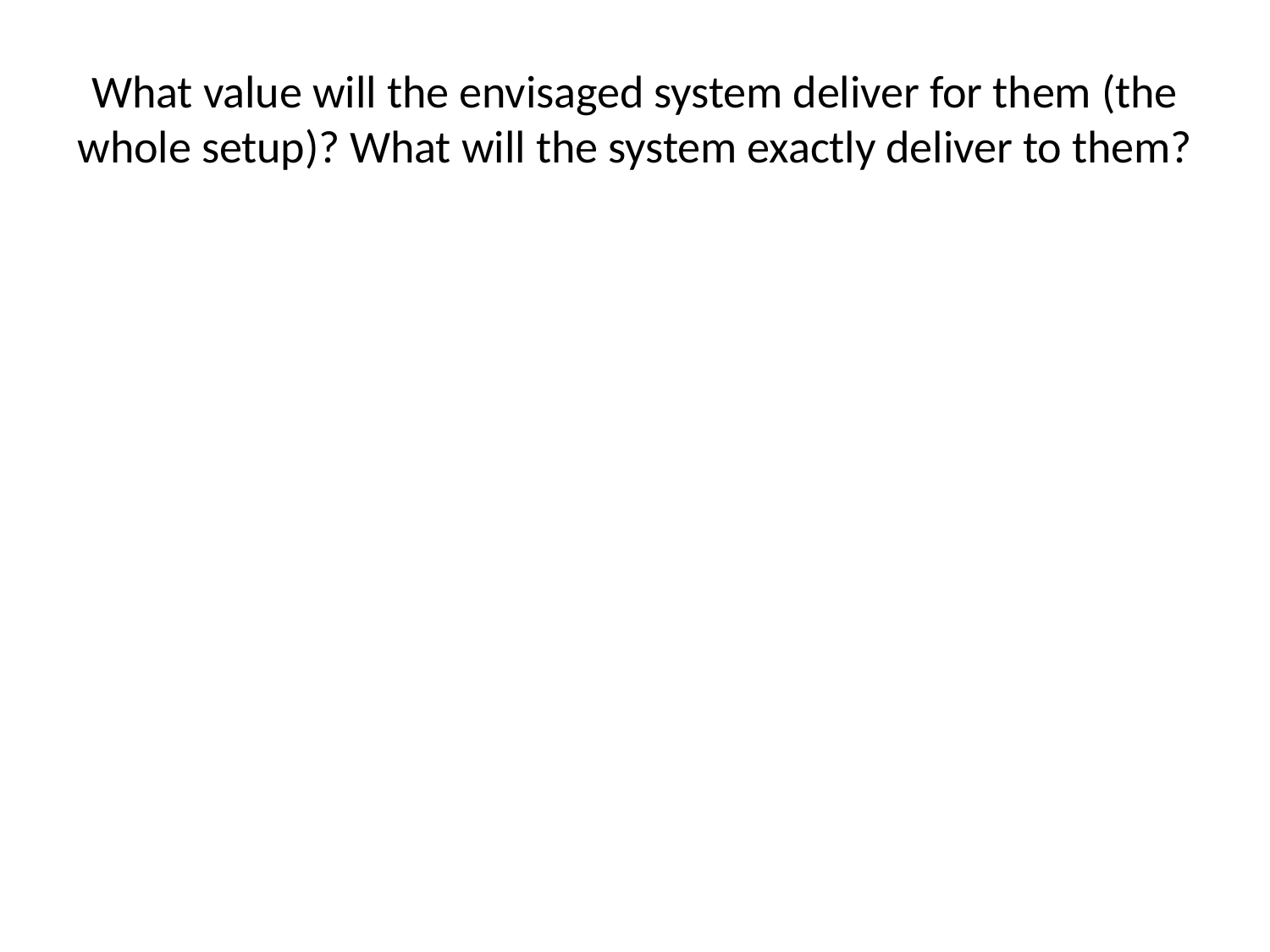

# What value will the envisaged system deliver for them (the whole setup)? What will the system exactly deliver to them?